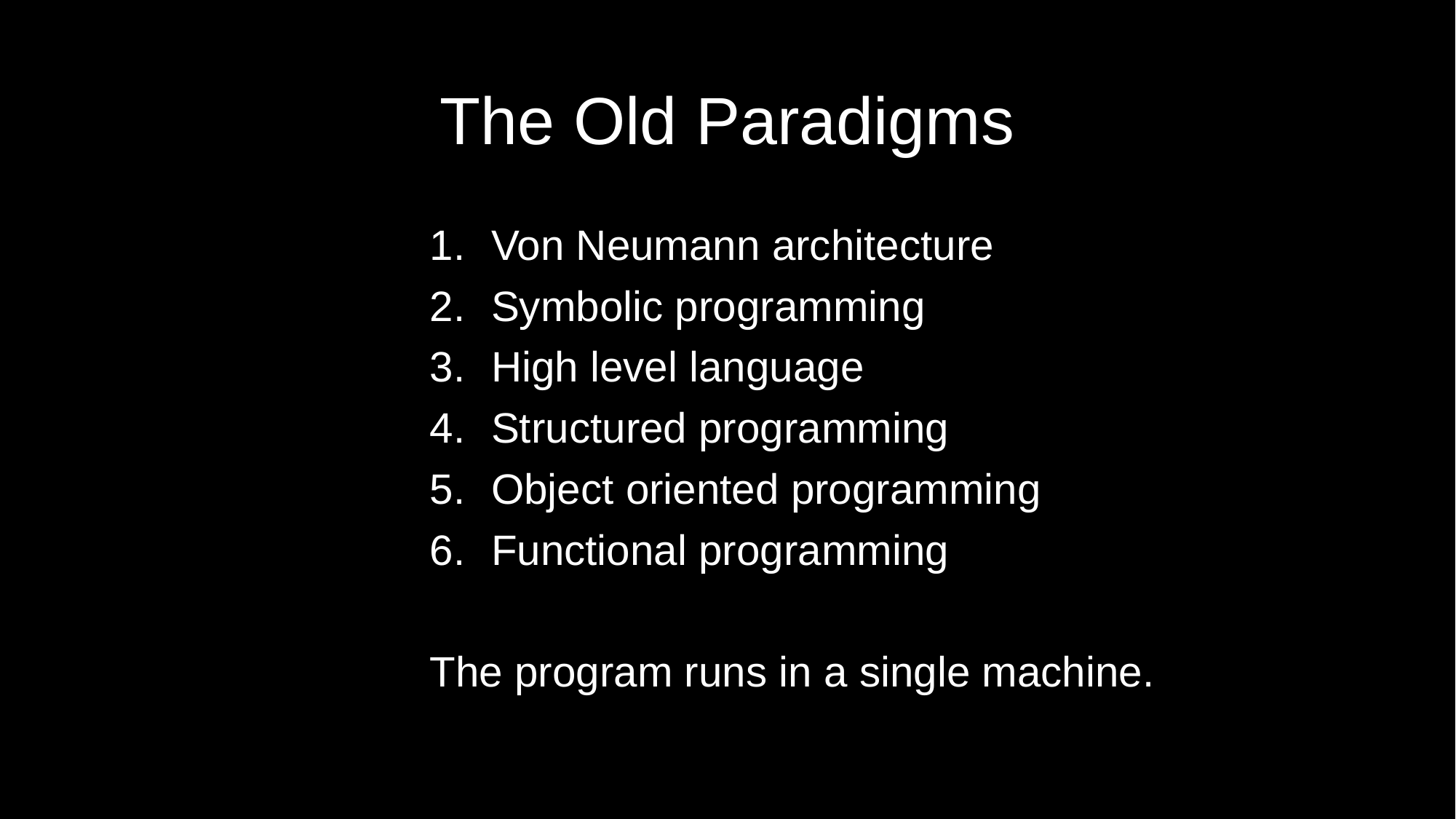

# The Old Paradigms
Von Neumann architecture
Symbolic programming
High level language
Structured programming
Object oriented programming
Functional programming

The program runs in a single machine.